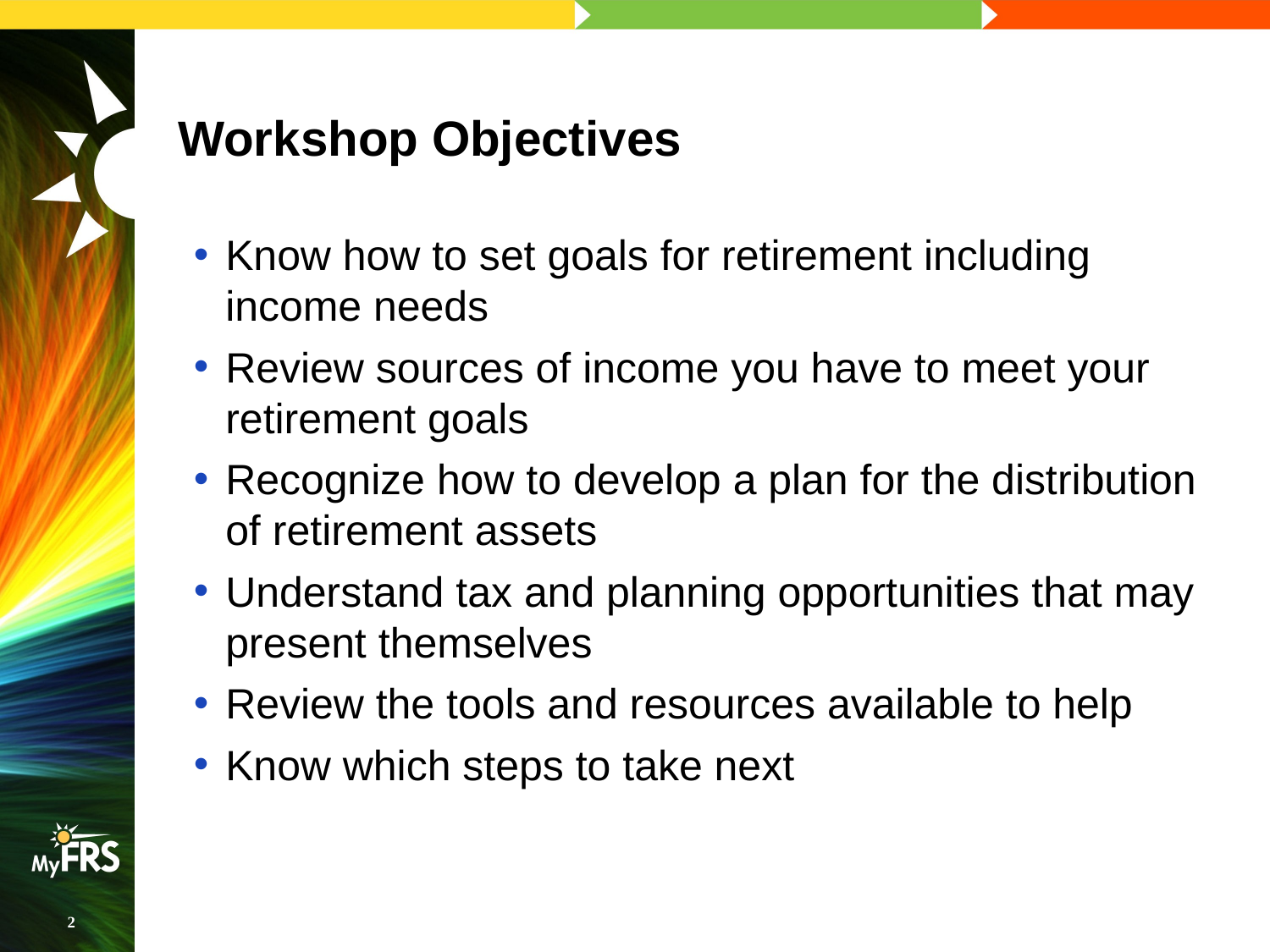

# Workshop Objectives
Know how to set goals for retirement including income needs
Review sources of income you have to meet your retirement goals
Recognize how to develop a plan for the distribution of retirement assets
Understand tax and planning opportunities that may present themselves
Review the tools and resources available to help
Know which steps to take next
2